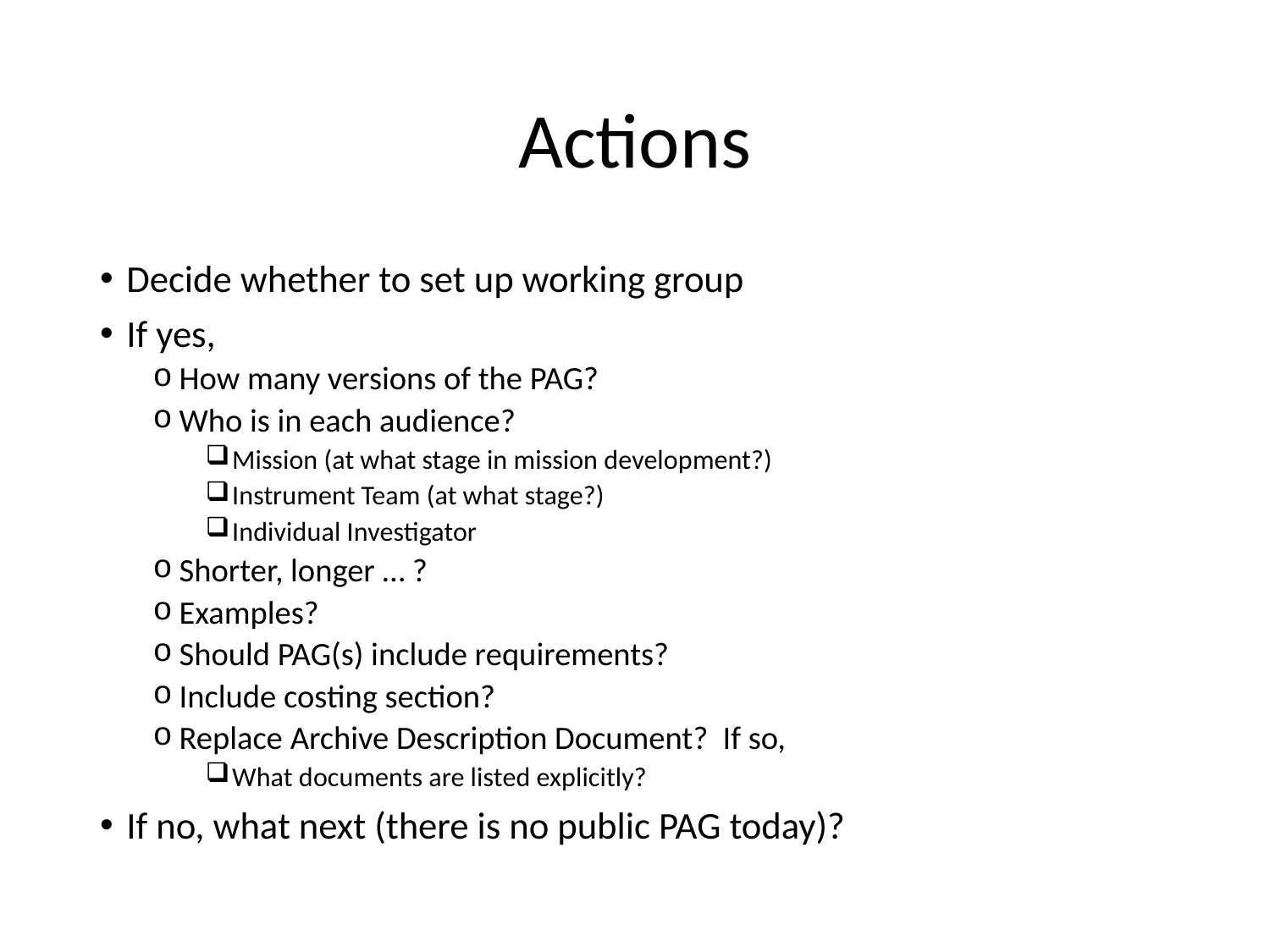

# Actions
Decide whether to set up working group
If yes,
How many versions of the PAG?
Who is in each audience?
Mission (at what stage in mission development?)
Instrument Team (at what stage?)
Individual Investigator
Shorter, longer … ?
Examples?
Should PAG(s) include requirements?
Include costing section?
Replace Archive Description Document?  If so,
What documents are listed explicitly?
If no, what next (there is no public PAG today)?